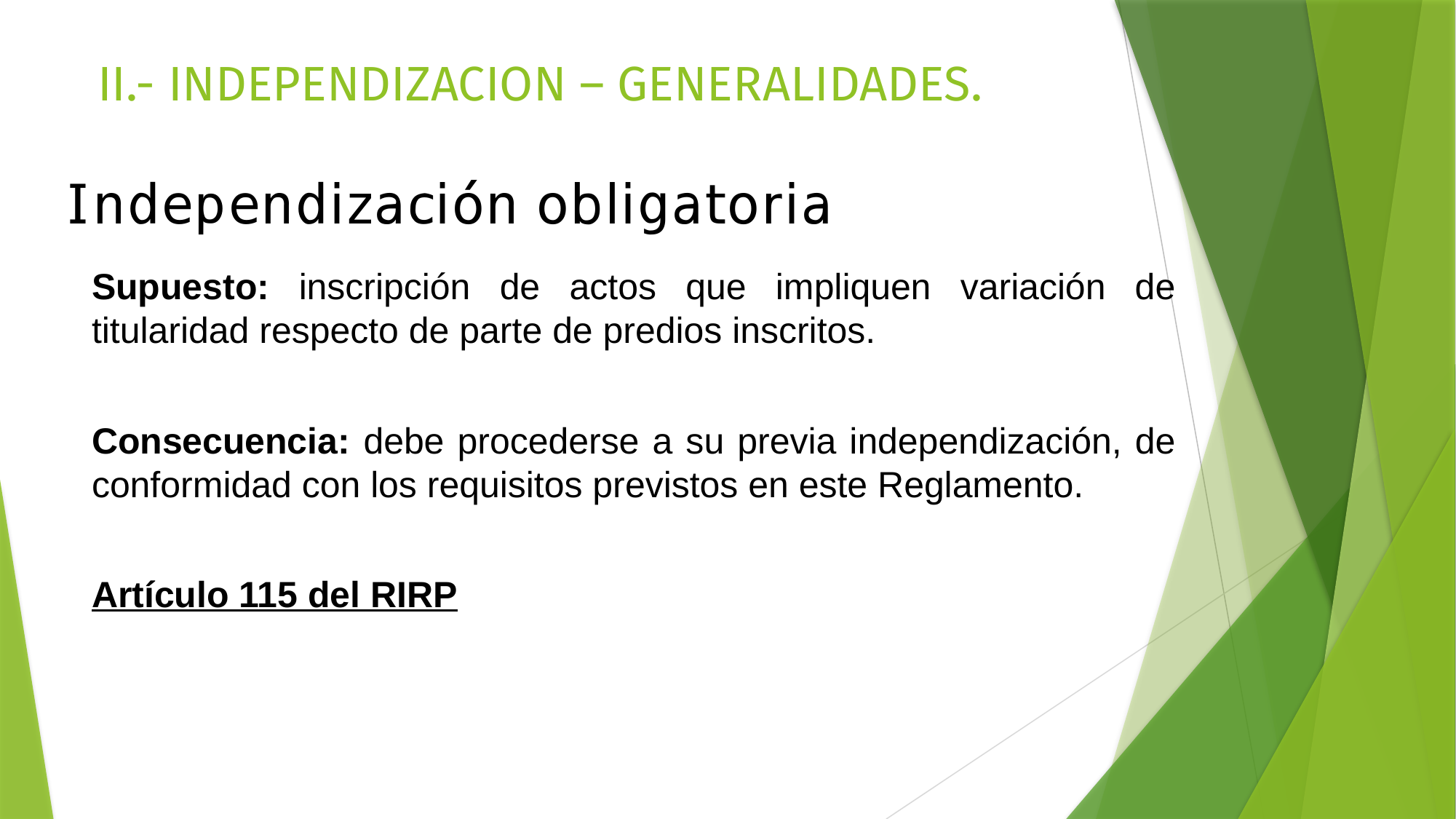

II.- INDEPENDIZACION – GENERALIDADES.
# Independización obligatoria
Supuesto: inscripción de actos que impliquen variación de titularidad respecto de parte de predios inscritos.

Consecuencia: debe procederse a su previa independización, de conformidad con los requisitos previstos en este Reglamento.

Artículo 115 del RIRP